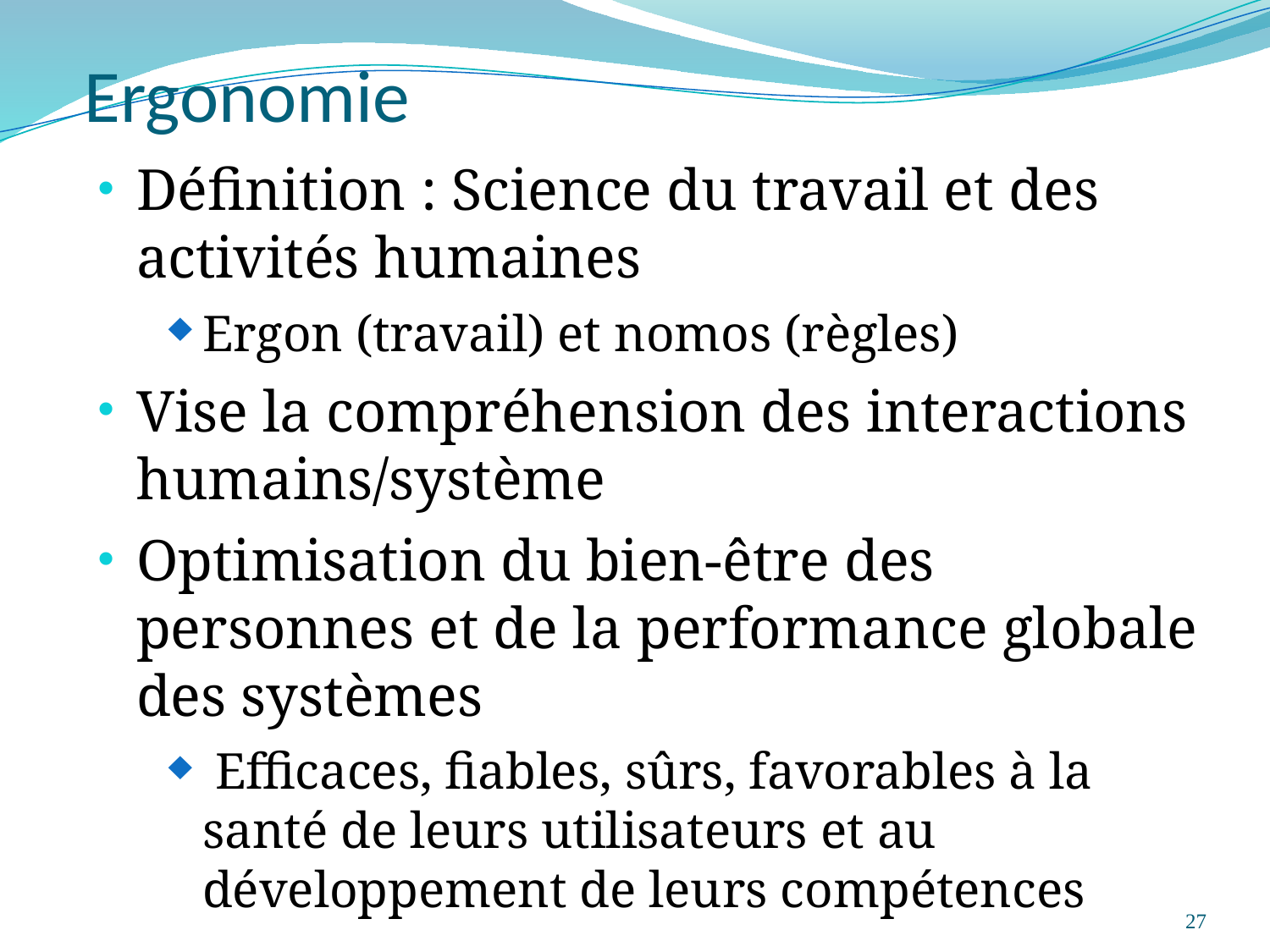

# Ergonomie
Définition : Science du travail et des activités humaines
Ergon (travail) et nomos (règles)
Vise la compréhension des interactions humains/système
Optimisation du bien-être des personnes et de la performance globale des systèmes
 Efficaces, fiables, sûrs, favorables à la santé de leurs utilisateurs et au développement de leurs compétences
27